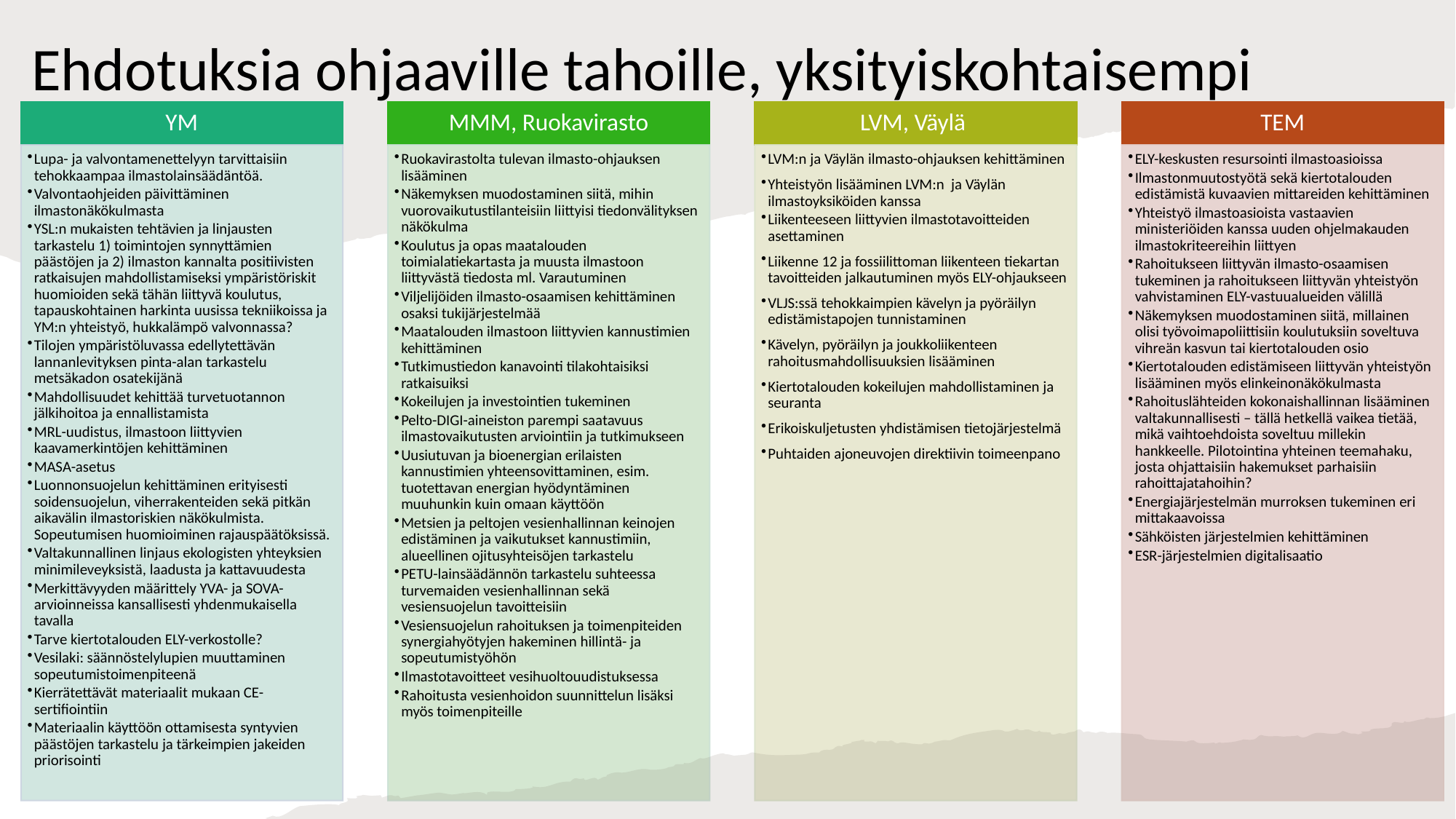

# Ehdotuksia ohjaaville tahoille, yksityiskohtaisempi

YM
Lupa- ja valvontamenettelyyn tarvittaisiin tehokkaampaa ilmastolainsäädäntöä.
Valvontaohjeiden päivittäminen ilmastonäkökulmasta
YSL:n mukaisten tehtävien ja linjausten tarkastelu 1) toimintojen synnyttämien päästöjen ja 2) ilmaston kannalta positiivisten ratkaisujen mahdollistamiseksi ympäristöriskit huomioiden sekä tähän liittyvä koulutus, tapauskohtainen harkinta uusissa tekniikoissa ja YM:n yhteistyö, hukkalämpö valvonnassa?
Tilojen ympäristöluvassa edellytettävän lannanlevityksen pinta-alan tarkastelu metsäkadon osatekijänä
Mahdollisuudet kehittää turvetuotannon jälkihoitoa ja ennallistamista
MRL-uudistus, ilmastoon liittyvien kaavamerkintöjen kehittäminen
MASA-asetus
Luonnonsuojelun kehittäminen erityisesti soidensuojelun, viherrakenteiden sekä pitkän aikavälin ilmastoriskien näkökulmista. Sopeutumisen huomioiminen rajauspäätöksissä.
Valtakunnallinen linjaus ekologisten yhteyksien minimileveyksistä, laadusta ja kattavuudesta
Merkittävyyden määrittely YVA- ja SOVA-arvioinneissa kansallisesti yhdenmukaisella tavalla
Tarve kiertotalouden ELY-verkostolle?
Vesilaki: säännöstelylupien muuttaminen sopeutumistoimenpiteenä
Kierrätettävät materiaalit mukaan CE-sertifiointiin
Materiaalin käyttöön ottamisesta syntyvien päästöjen tarkastelu ja tärkeimpien jakeiden priorisointi
MMM, Ruokavirasto
Ruokavirastolta tulevan ilmasto-ohjauksen lisääminen
Näkemyksen muodostaminen siitä, mihin vuorovaikutustilanteisiin liittyisi tiedonvälityksen näkökulma
Koulutus ja opas maatalouden toimialatiekartasta ja muusta ilmastoon liittyvästä tiedosta ml. Varautuminen
Viljelijöiden ilmasto-osaamisen kehittäminen osaksi tukijärjestelmää
Maatalouden ilmastoon liittyvien kannustimien kehittäminen
Tutkimustiedon kanavointi tilakohtaisiksi ratkaisuiksi
Kokeilujen ja investointien tukeminen
Pelto-DIGI-aineiston parempi saatavuus ilmastovaikutusten arviointiin ja tutkimukseen
Uusiutuvan ja bioenergian erilaisten kannustimien yhteensovittaminen, esim. tuotettavan energian hyödyntäminen muuhunkin kuin omaan käyttöön
Metsien ja peltojen vesienhallinnan keinojen edistäminen ja vaikutukset kannustimiin, alueellinen ojitusyhteisöjen tarkastelu
PETU-lainsäädännön tarkastelu suhteessa turvemaiden vesienhallinnan sekä vesiensuojelun tavoitteisiin
Vesiensuojelun rahoituksen ja toimenpiteiden synergiahyötyjen hakeminen hillintä- ja sopeutumistyöhön
Ilmastotavoitteet vesihuoltouudistuksessa
Rahoitusta vesienhoidon suunnittelun lisäksi myös toimenpiteille
LVM, Väylä
LVM:n ja Väylän ilmasto-ohjauksen kehittäminen
Yhteistyön lisääminen LVM:n  ja Väylän ilmastoyksiköiden kanssa
Liikenteeseen liittyvien ilmastotavoitteiden asettaminen
Liikenne 12 ja fossiilittoman liikenteen tiekartan tavoitteiden jalkautuminen myös ELY-ohjaukseen
VLJS:ssä tehokkaimpien kävelyn ja pyöräilyn edistämistapojen tunnistaminen
Kävelyn, pyöräilyn ja joukkoliikenteen rahoitusmahdollisuuksien lisääminen
Kiertotalouden kokeilujen mahdollistaminen ja seuranta
Erikoiskuljetusten yhdistämisen tietojärjestelmä
Puhtaiden ajoneuvojen direktiivin toimeenpano
TEM
ELY-keskusten resursointi ilmastoasioissa
Ilmastonmuutostyötä sekä kiertotalouden edistämistä kuvaavien mittareiden kehittäminen
Yhteistyö ilmastoasioista vastaavien ministeriöiden kanssa uuden ohjelmakauden ilmastokriteereihin liittyen
Rahoitukseen liittyvän ilmasto-osaamisen tukeminen ja rahoitukseen liittyvän yhteistyön vahvistaminen ELY-vastuualueiden välillä
Näkemyksen muodostaminen siitä, millainen olisi työvoimapoliittisiin koulutuksiin soveltuva vihreän kasvun tai kiertotalouden osio
Kiertotalouden edistämiseen liittyvän yhteistyön lisääminen myös elinkeinonäkökulmasta
Rahoituslähteiden kokonaishallinnan lisääminen valtakunnallisesti – tällä hetkellä vaikea tietää, mikä vaihtoehdoista soveltuu millekin hankkeelle. Pilotointina yhteinen teemahaku, josta ohjattaisiin hakemukset parhaisiin rahoittajatahoihin?
Energiajärjestelmän murroksen tukeminen eri mittakaavoissa
Sähköisten järjestelmien kehittäminen
ESR-järjestelmien digitalisaatio